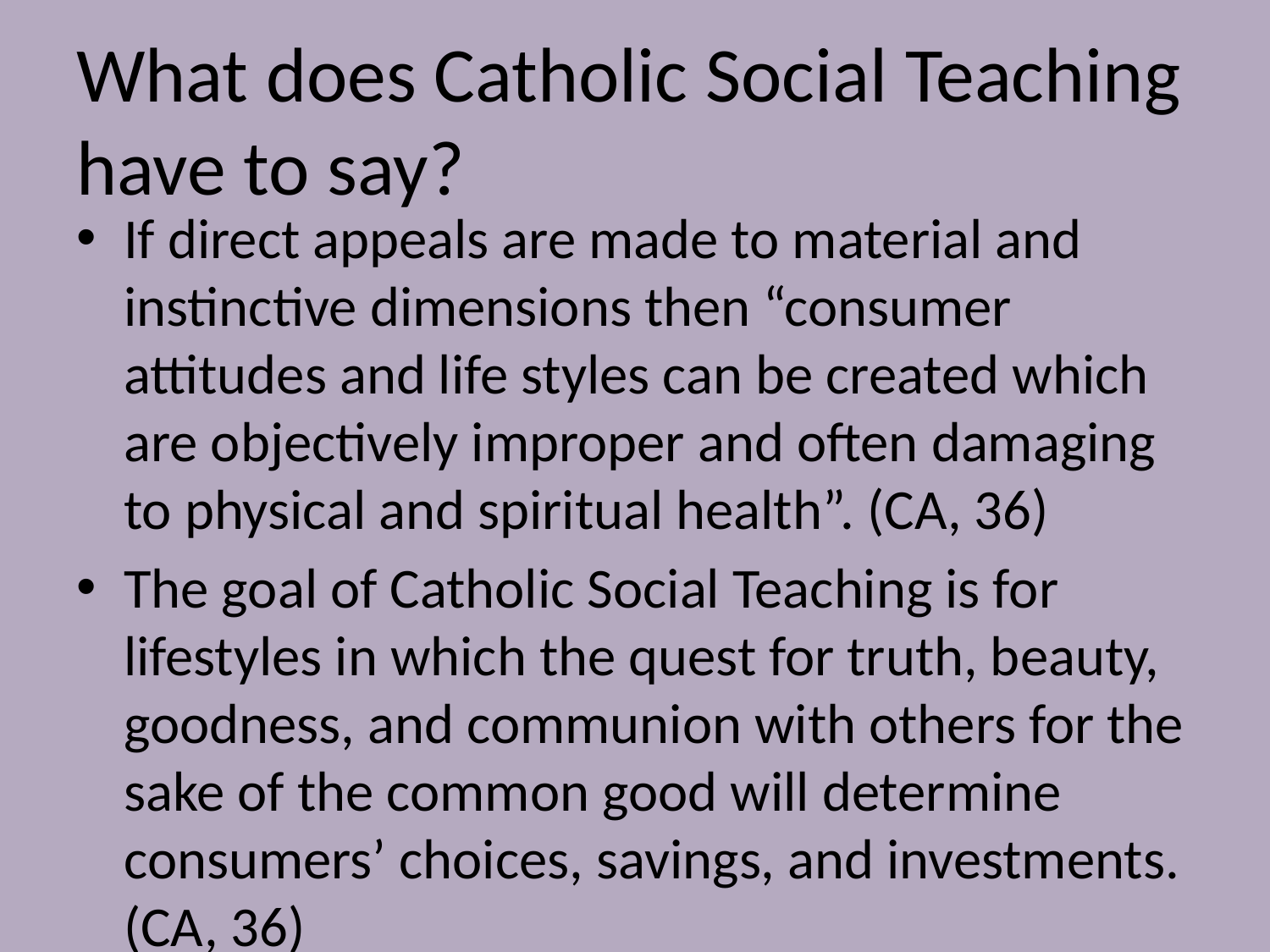

# What does Catholic Social Teaching have to say?
If direct appeals are made to material and instinctive dimensions then “consumer attitudes and life styles can be created which are objectively improper and often damaging to physical and spiritual health”. (CA, 36)
The goal of Catholic Social Teaching is for lifestyles in which the quest for truth, beauty, goodness, and communion with others for the sake of the common good will determine consumers’ choices, savings, and investments. (CA, 36)